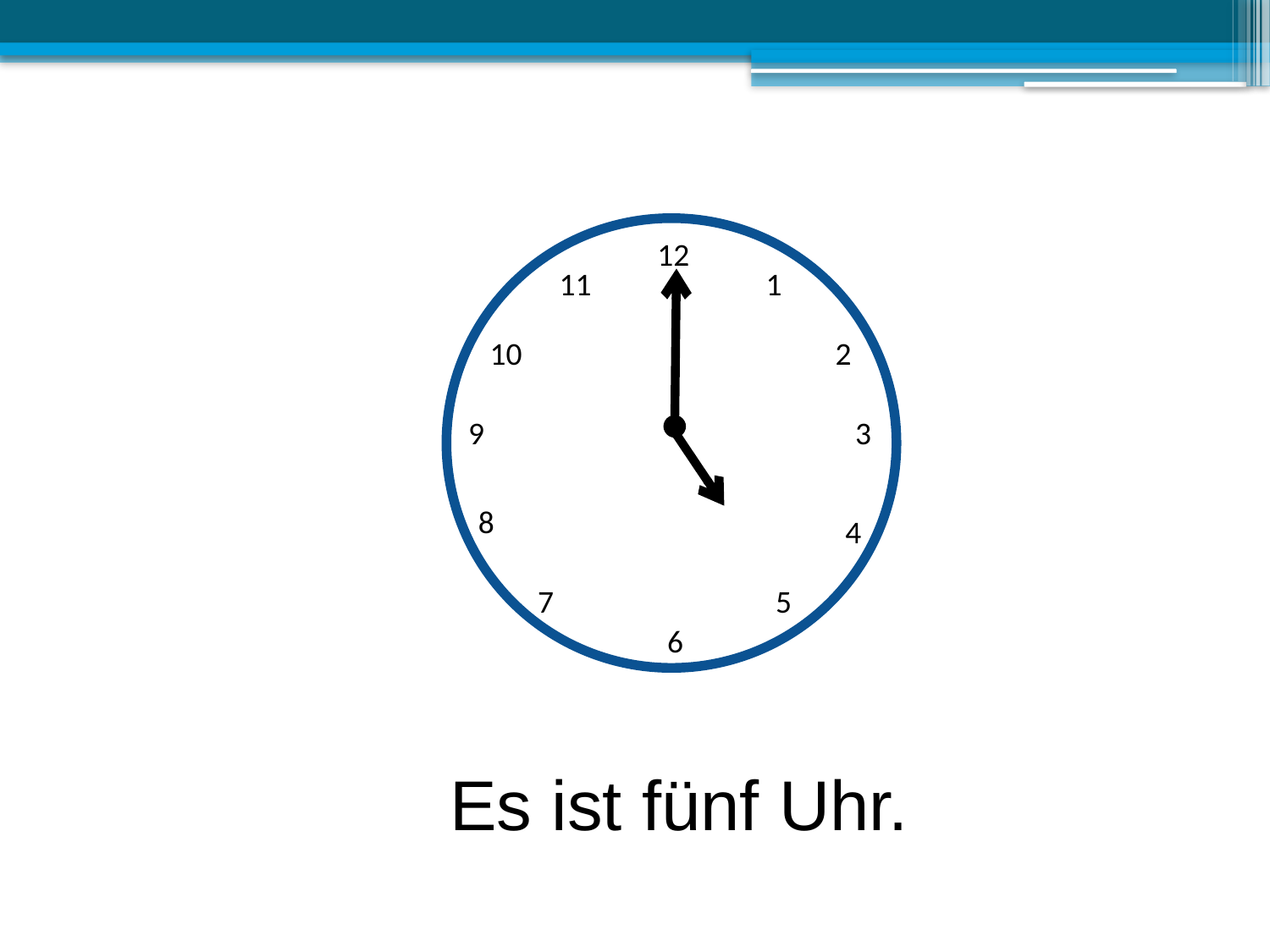

12
11
1
10
2
9
3

8
4
7
5
6
Es ist fünf Uhr.